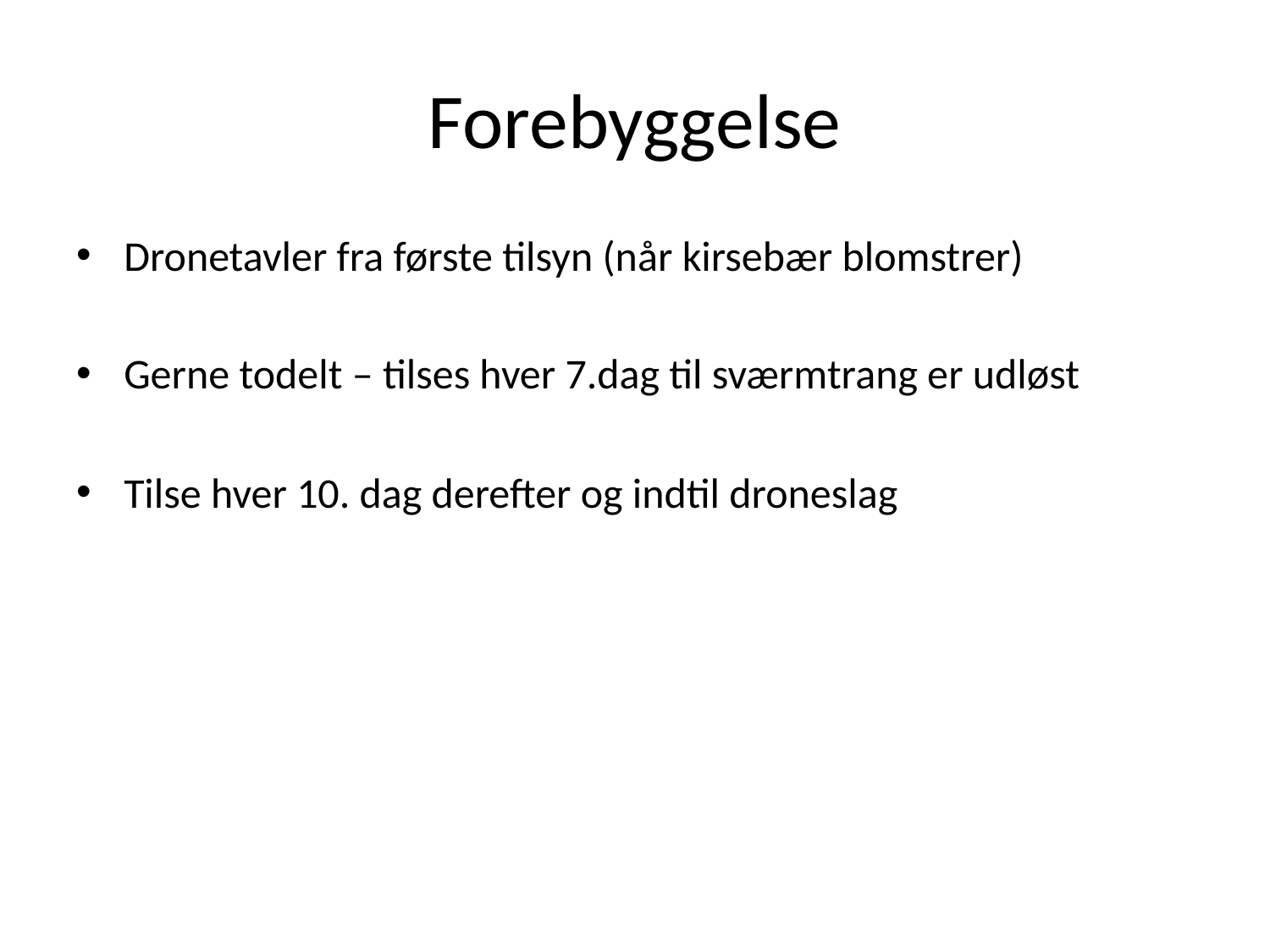

# Forebyggelse
Dronetavler fra første tilsyn (når kirsebær blomstrer)

Gerne todelt – tilses hver 7.dag til sværmtrang er udløst

Tilse hver 10. dag derefter og indtil droneslag